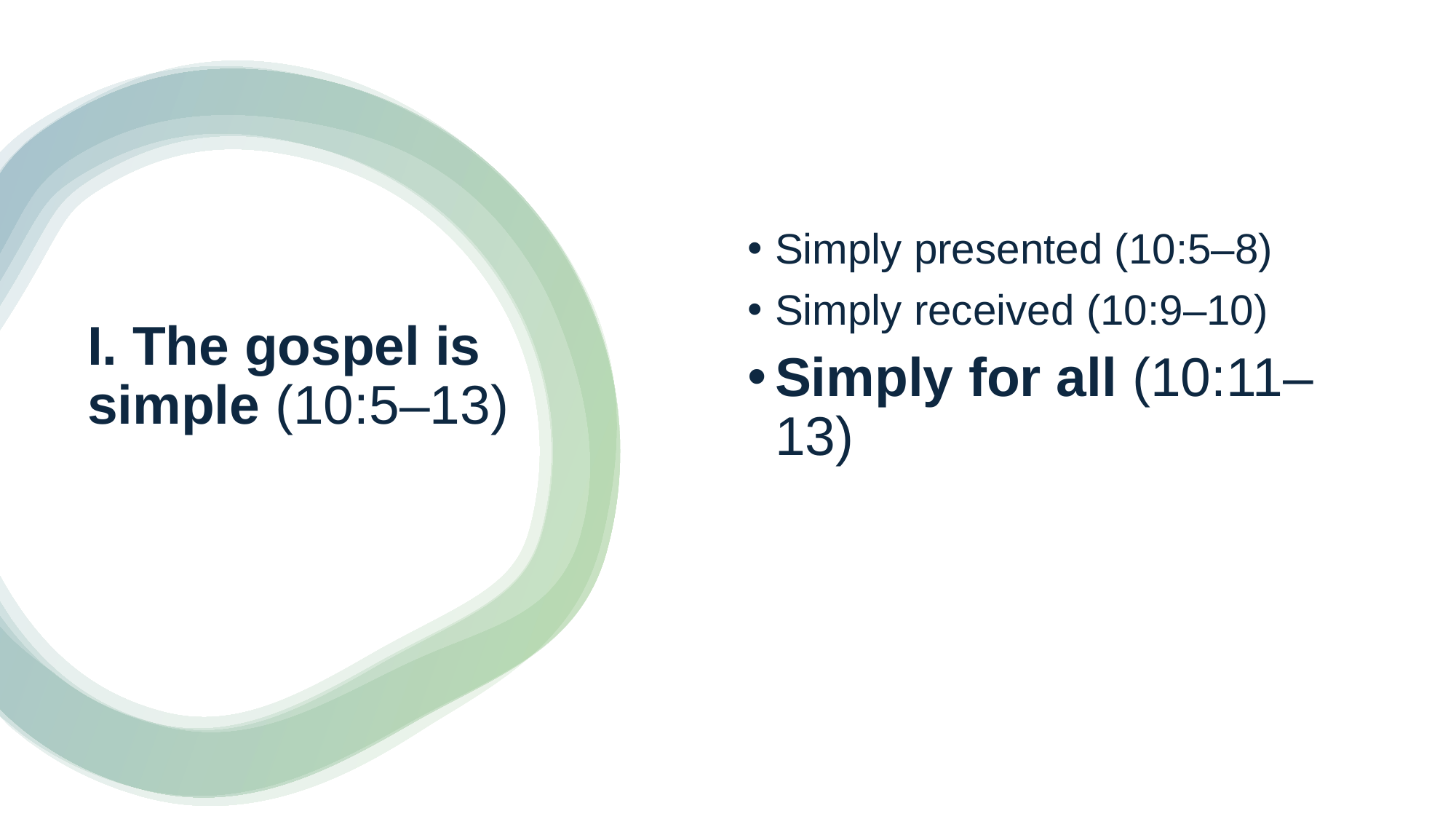

Simply presented (10:5–8)
Simply received (10:9–10)
Simply for all (10:11–13)

# I. The gospel is simple (10:5–13)